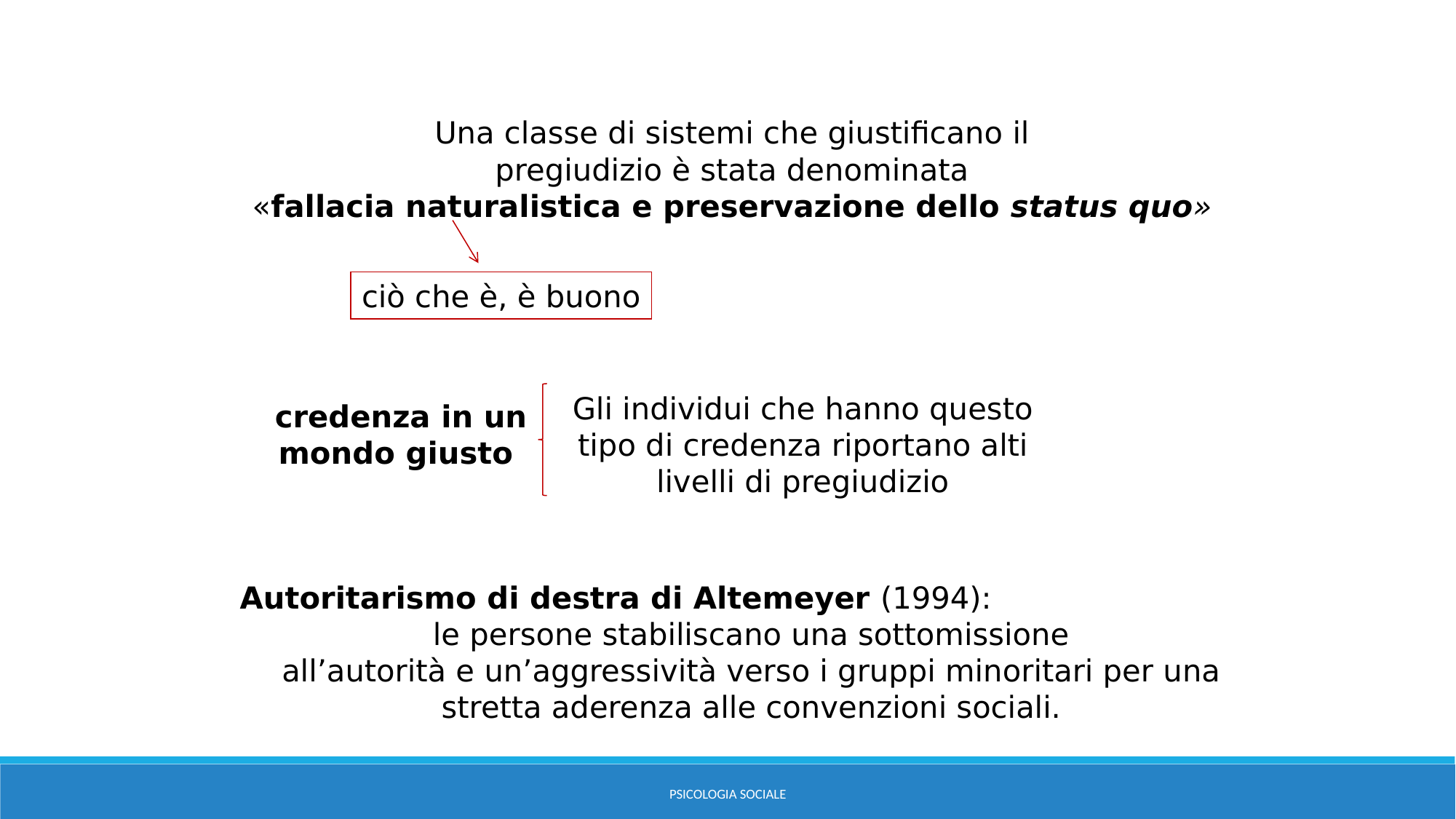

Una classe di sistemi che giustificano il
pregiudizio è stata denominata
«fallacia naturalistica e preservazione dello status quo»
ciò che è, è buono
Gli individui che hanno questo tipo di credenza riportano alti livelli di pregiudizio

credenza in un
mondo giusto
Autoritarismo di destra di Altemeyer (1994):
le persone stabiliscano una sottomissione
all’autorità e un’aggressività verso i gruppi minoritari per una stretta aderenza alle convenzioni sociali.
PSICOLOGIA SOCIALE